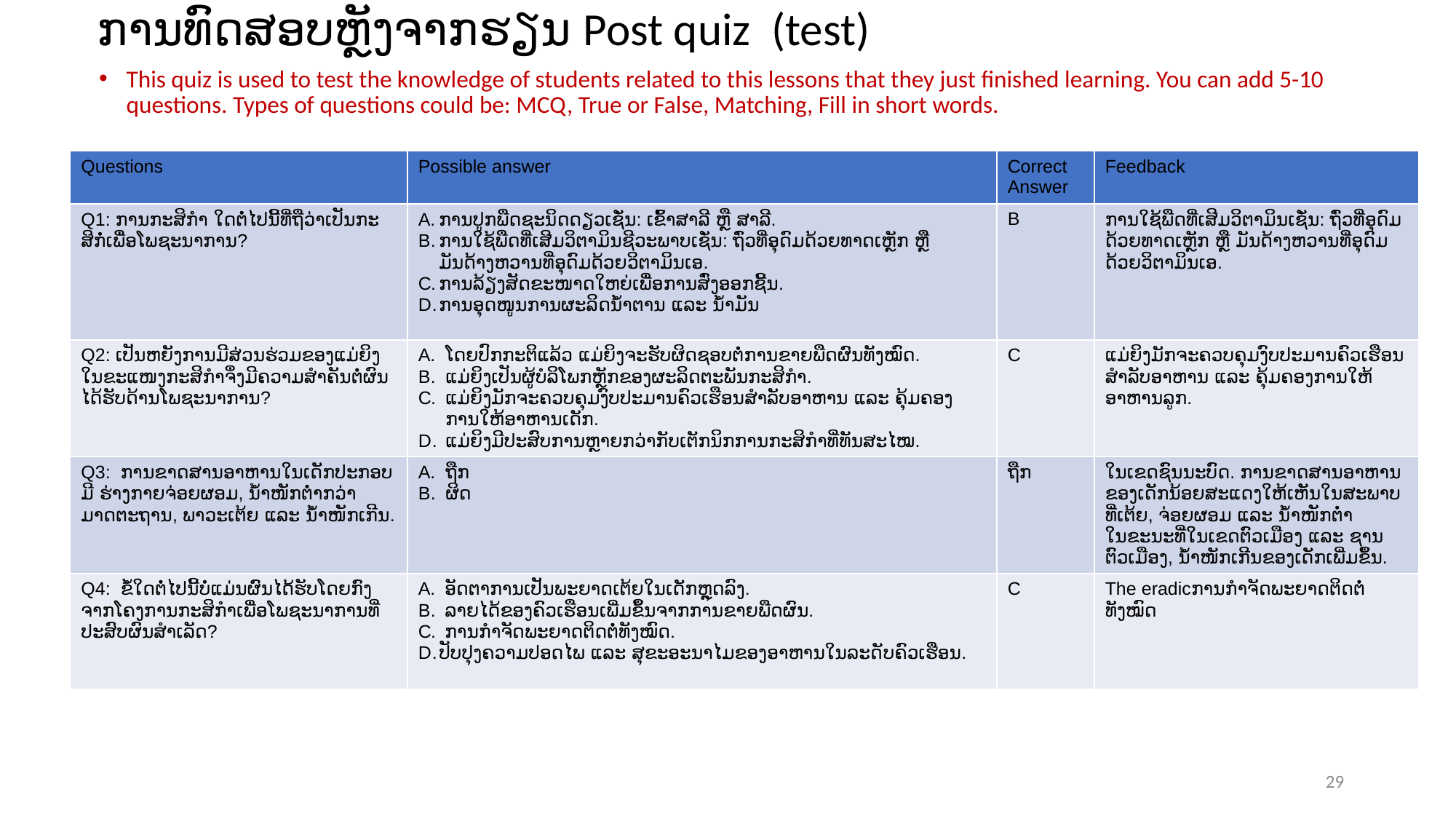

# ການທົດສອບຫຼັງຈາກຮຽນ Post quiz  (test)
This quiz is used to test the knowledge of students related to this lessons that they just finished learning. You can add 5-10 questions. Types of questions could be: MCQ, True or False, Matching, Fill in short words.
| Questions | Possible answer | Correct Answer | Feedback |
| --- | --- | --- | --- |
| Q1: ການກະສິກຳ ໃດຕໍ່ໄປນີ້ທີ່ຖືວ່າເປັນກະສິກໍ່ເພື່ອໂພຊະນາການ? | ການປູກພືດຊະນິດດຽວເຊັ່ນ: ເຂົ້າສາລີ ຫຼື ສາລີ. ການໃຊ້ພືດທີ່ເສີມວິຕາມິນຊີວະພາບເຊັ່ນ: ຖົ່ວທີ່ອຸດົມດ້ວຍທາດເຫຼັກ ຫຼື ມັນດ້າງຫວານທີ່ອຸດົມດ້ວຍວິຕາມິນເອ. ການລ້ຽງສັດຂະໜາດໃຫຍ່ເພື່ອການສົ່ງອອກຊີ້ນ. ການອຸດໜູນການຜະລິດນ້ຳຕານ ແລະ ນ້ຳມັນ | B | ການໃຊ້ພືດທີ່ເສີມວິຕາມິນເຊັ່ນ: ຖົ່ວທີ່ອຸດົມດ້ວຍທາດເຫຼັກ ຫຼື ມັນດ້າງຫວານທີ່ອຸດົມດ້ວຍວິຕາມິນເອ. |
| Q2: ເປັນຫຍັງການມີສ່ວນຮ່ວມຂອງແມ່ຍິງໃນຂະແໜງກະສິກຳຈຶ່ງມີຄວາມສຳຄັນຕໍ່ຜົນໄດ້ຮັບດ້ານໂພຊະນາການ? | ໂດຍປົກກະຕິແລ້ວ ແມ່ຍິງຈະຮັບຜິດຊອບຕໍ່ການຂາຍພືດຜົນທັງໝົດ. ແມ່ຍິງເປັນຜູ້ບໍລິໂພກຫຼັກຂອງຜະລິດຕະພັນກະສິກຳ. ແມ່ຍິງມັກຈະຄວບຄຸມງົບປະມານຄົວເຮືອນສຳລັບອາຫານ ແລະ ຄຸ້ມຄອງການໃຫ້ອາຫານເດັກ. ແມ່ຍິງມີປະສົບການຫຼາຍກວ່າກັບເຕັກນິກການກະສິກຳທີ່ທັນສະໄໝ. | C | ແມ່ຍິງມັກຈະຄວບຄຸມງົບປະມານຄົວເຮືອນສຳລັບອາຫານ ແລະ ຄຸ້ມຄອງການໃຫ້ອາຫານລູກ. |
| Q3: ການຂາດສານອາຫານໃນເດັກປະກອບມີ ຮ່າງກາຍຈ່ອຍຜອມ, ນ້ຳໜັກຕ່ຳກວ່າມາດຕະຖານ, ພາວະເຕ້ຍ ແລະ ນ້ຳໜັກເກີນ. | ຖືກ ຜິດ | ຖືກ | ໃນເຂດຊົນນະບົດ. ການຂາດສານອາຫານຂອງເດັກນ້ອຍສະແດງໃຫ້ເຫັນໃນສະພາບທີ່ເຕ້ຍ, ຈ່ອຍຜອມ ແລະ ນ້ຳໜັກຕ່ຳ ໃນຂະນະທີ່ໃນເຂດຕົວເມືອງ ແລະ ຊານຕົວເມືອງ, ນ້ຳໜັກເກີນຂອງເດັກເພີ່ມຂຶ້ນ. |
| Q4: ຂໍ້ໃດຕໍ່ໄປນີ້ບໍ່ແມ່ນຜົນໄດ້ຮັບໂດຍກົງຈາກໂຄງການກະສິກຳເພື່ອໂພຊະນາການທີ່ປະສົບຜົນສຳເລັດ? | ອັດຕາການເປັນພະຍາດເຕ້ຍໃນເດັກຫຼຸດລົງ. ລາຍໄດ້ຂອງຄົວເຮືອນເພີ່ມຂຶ້ນຈາກການຂາຍພືດຜົນ. ການກໍາຈັດພະຍາດຕິດຕໍ່ທັງໝົດ. ປັບປຸງຄວາມປອດໄພ ແລະ ສຸຂະອະນາໄມຂອງອາຫານໃນລະດັບຄົວເຮືອນ. | C | The eradicການກຳຈັດພະຍາດຕິດຕໍ່ທັງໝົດ |
29